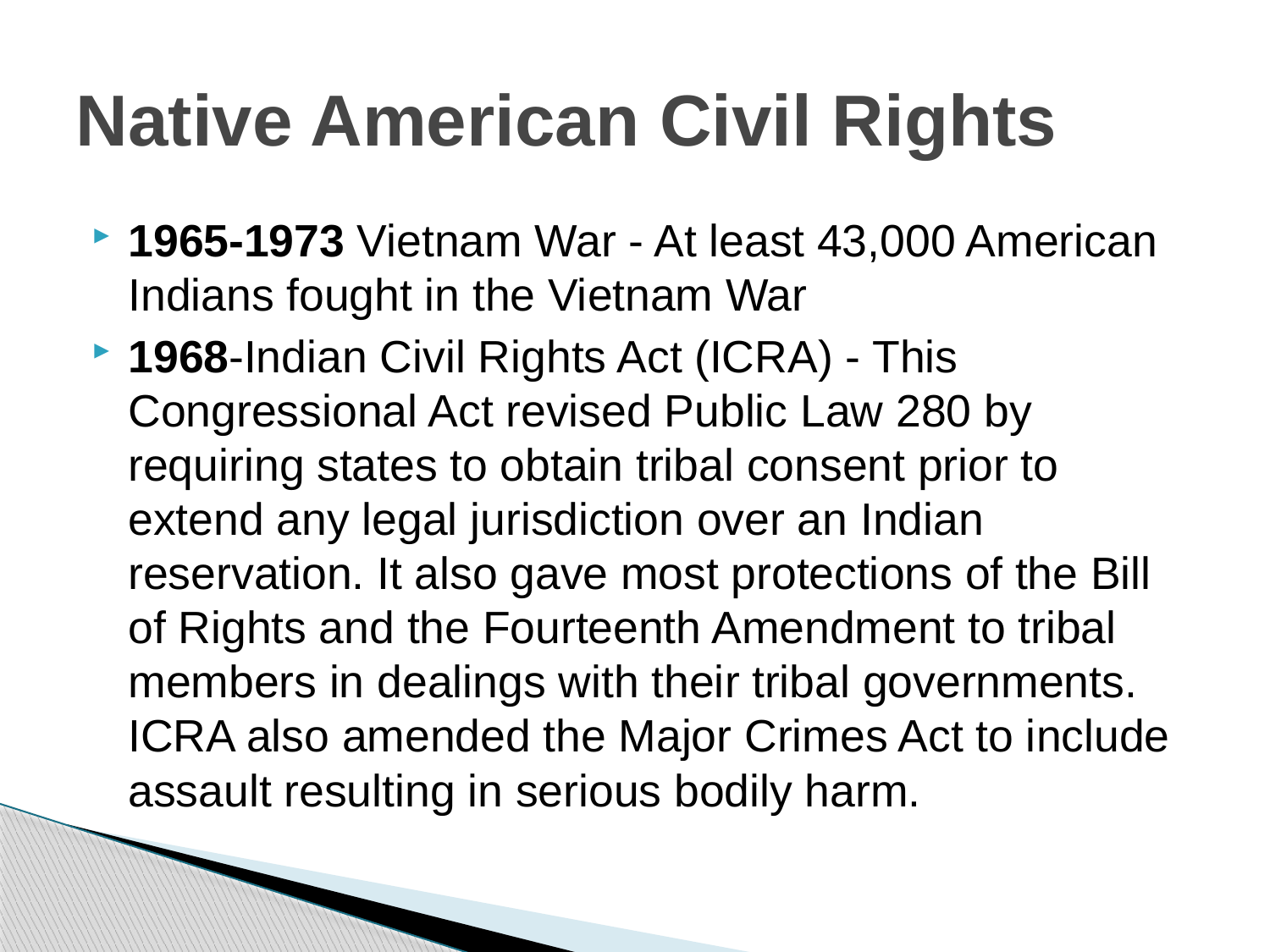

# Native American Civil Rights
1965-1973 Vietnam War - At least 43,000 American Indians fought in the Vietnam War
1968-Indian Civil Rights Act (ICRA) - This Congressional Act revised Public Law 280 by requiring states to obtain tribal consent prior to extend any legal jurisdiction over an Indian reservation. It also gave most protections of the Bill of Rights and the Fourteenth Amendment to tribal members in dealings with their tribal governments. ICRA also amended the Major Crimes Act to include assault resulting in serious bodily harm.